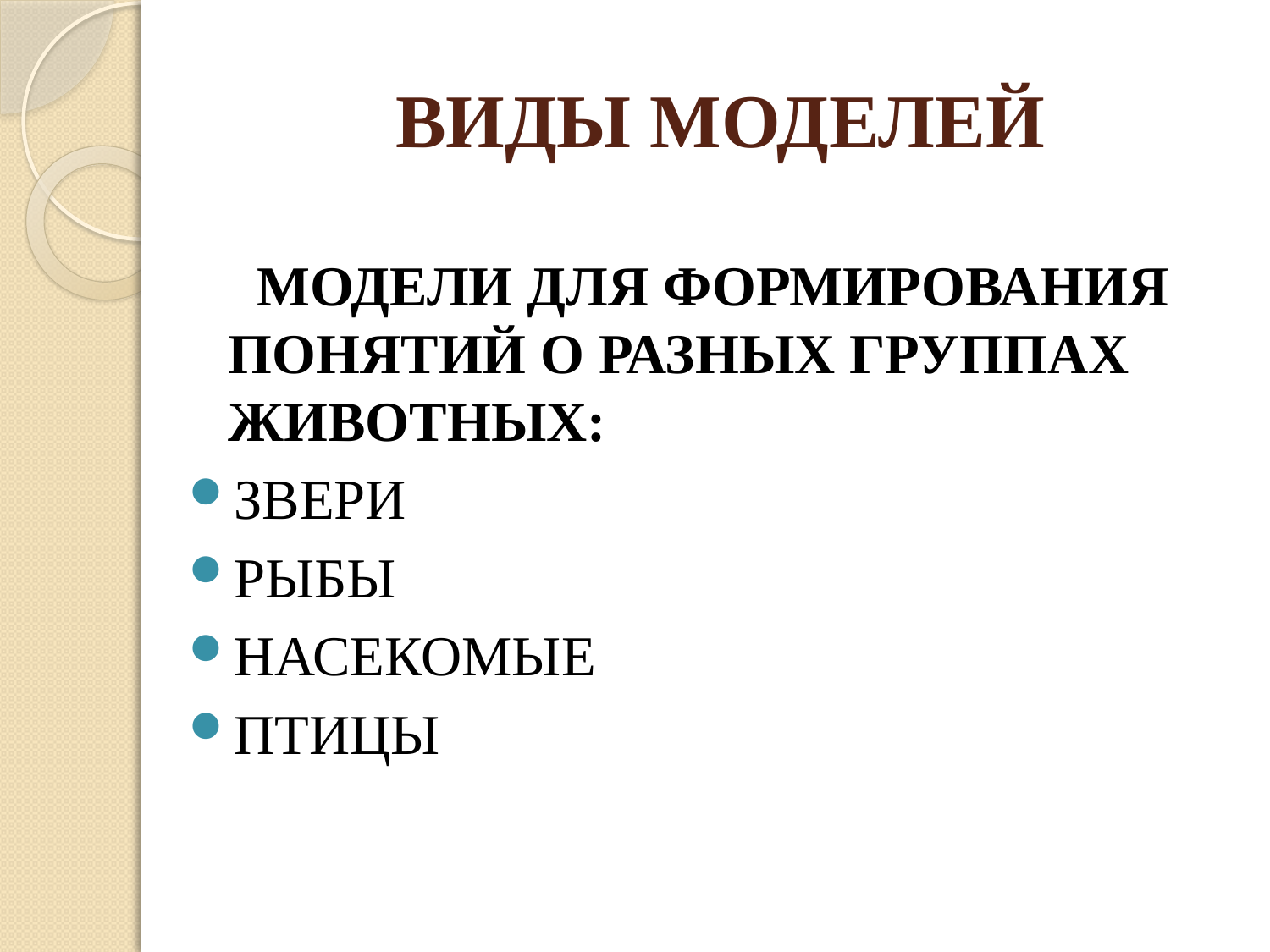

# ВИДЫ МОДЕЛЕЙ
    МОДЕЛИ ДЛЯ ФОРМИРОВАНИЯ ПОНЯТИЙ О РАЗНЫХ ГРУППАХ ЖИВОТНЫХ:
ЗВЕРИ
РЫБЫ
НАСЕКОМЫЕ
ПТИЦЫ